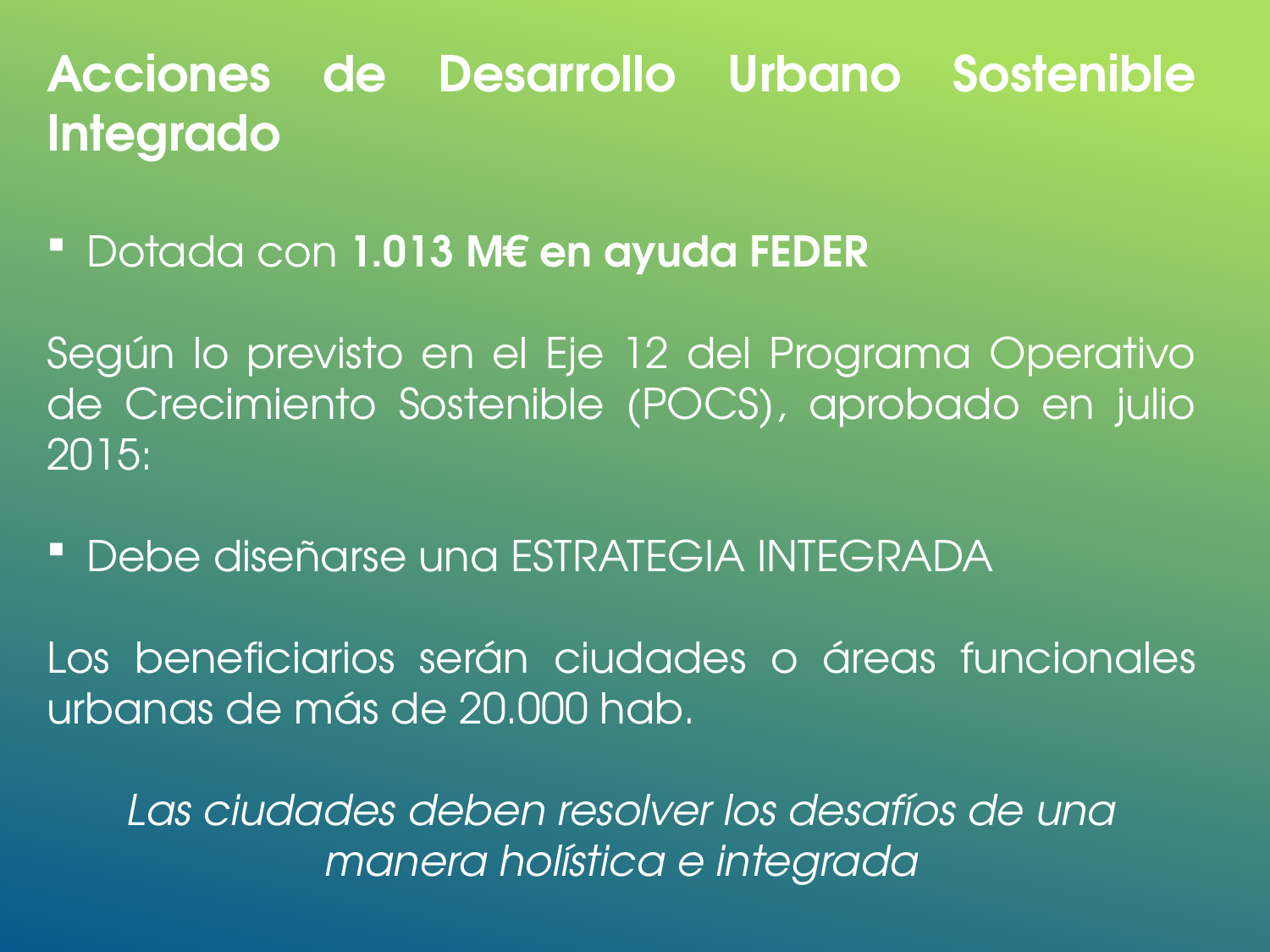

Acciones de Desarrollo Urbano Sostenible Integrado
Dotada con 1.013 M€ en ayuda FEDER

Según lo previsto en el Eje 12 del Programa Operativo de Crecimiento Sostenible (POCS), aprobado en julio 2015:

Debe diseñarse una ESTRATEGIA INTEGRADA

Los beneficiarios serán ciudades o áreas funcionales urbanas de más de 20.000 hab.

Las ciudades deben resolver los desafíos de una manera holística e integrada